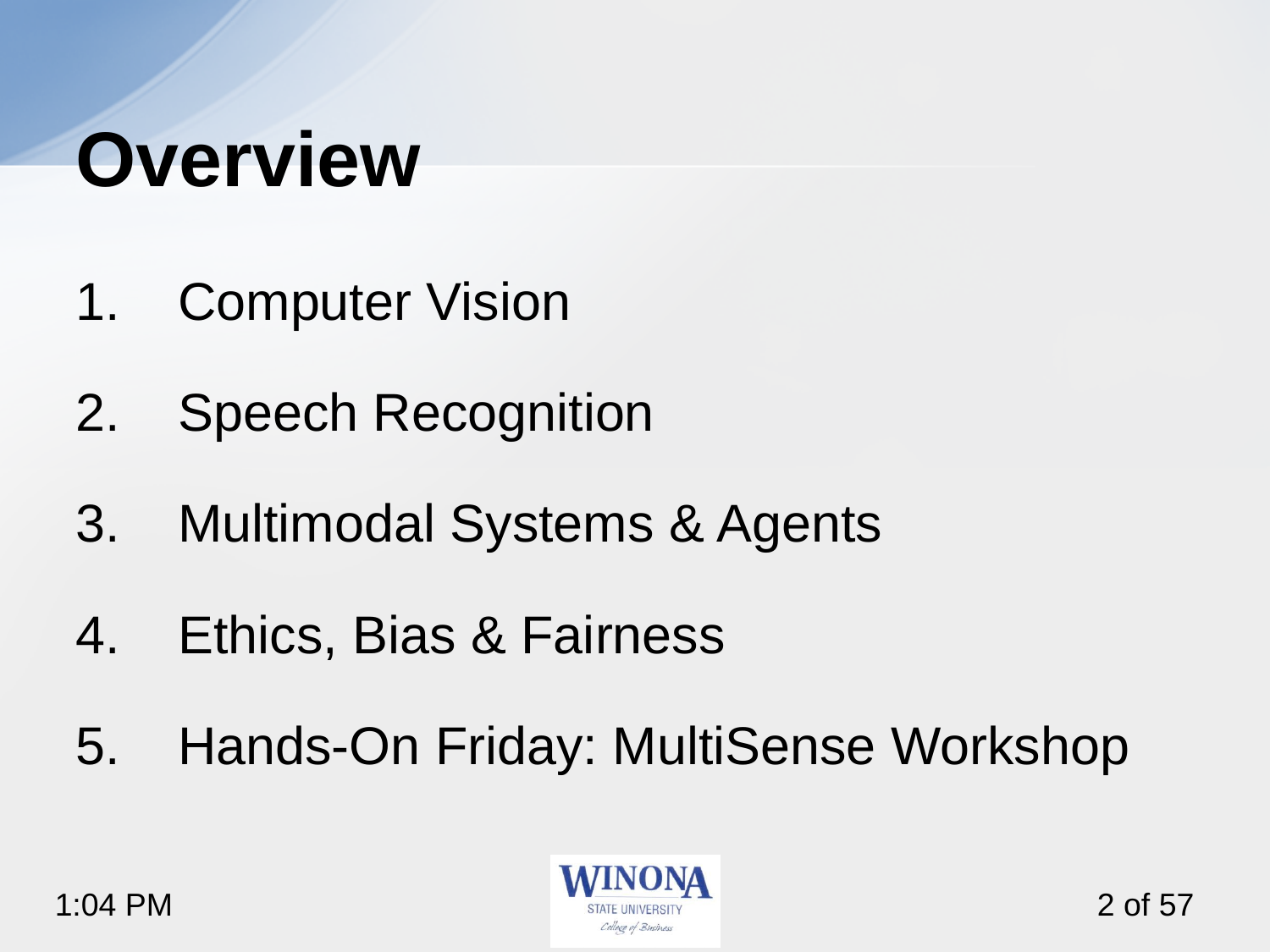

# Overview
Computer Vision
Speech Recognition
Multimodal Systems & Agents
Ethics, Bias & Fairness
Hands-On Friday: MultiSense Workshop